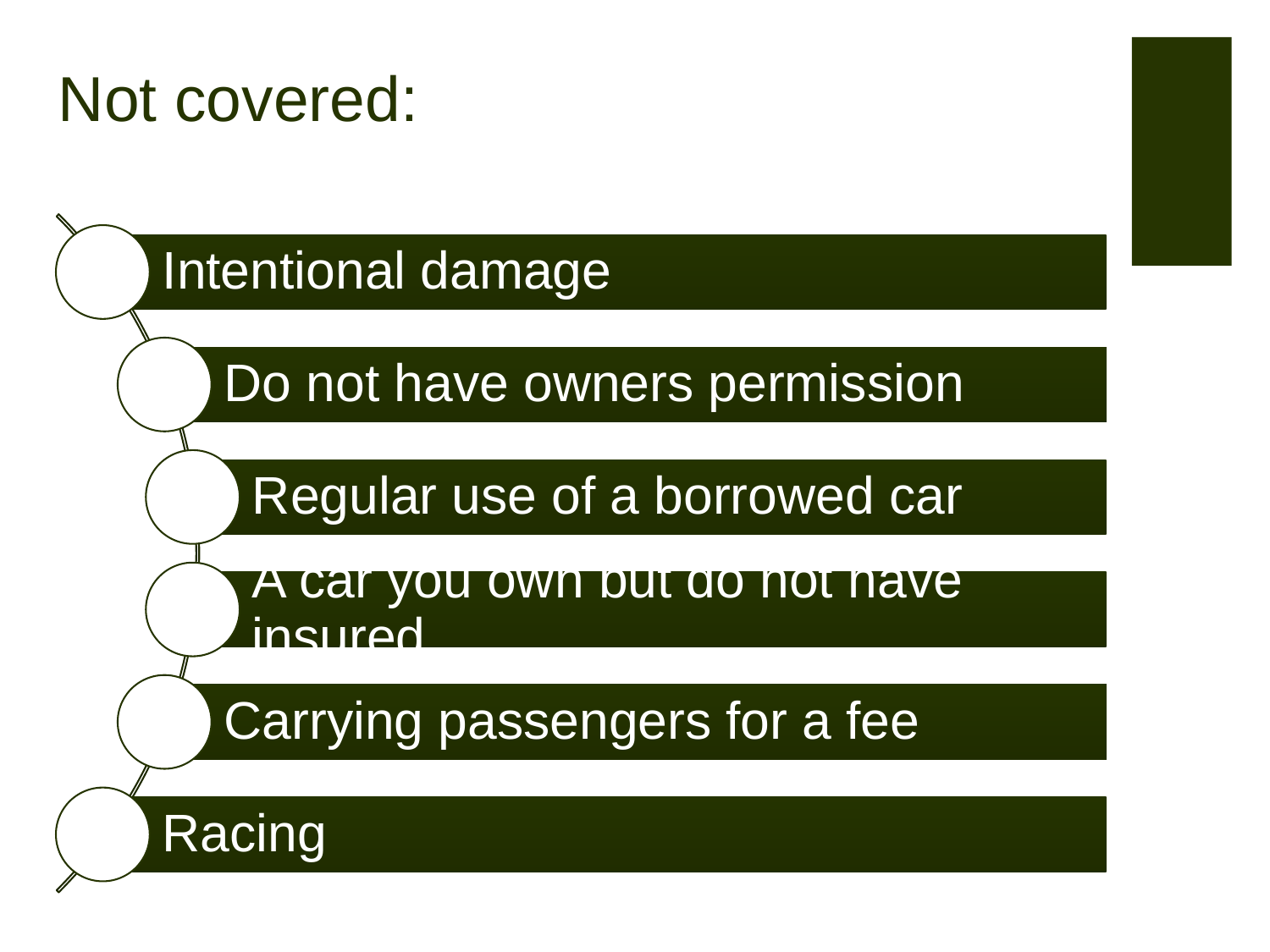

# Not covered:
Intentional damage
Do not have owners permission
Regular use of a borrowed car
A car you own but do not have insured
Carrying passengers for a fee
Racing